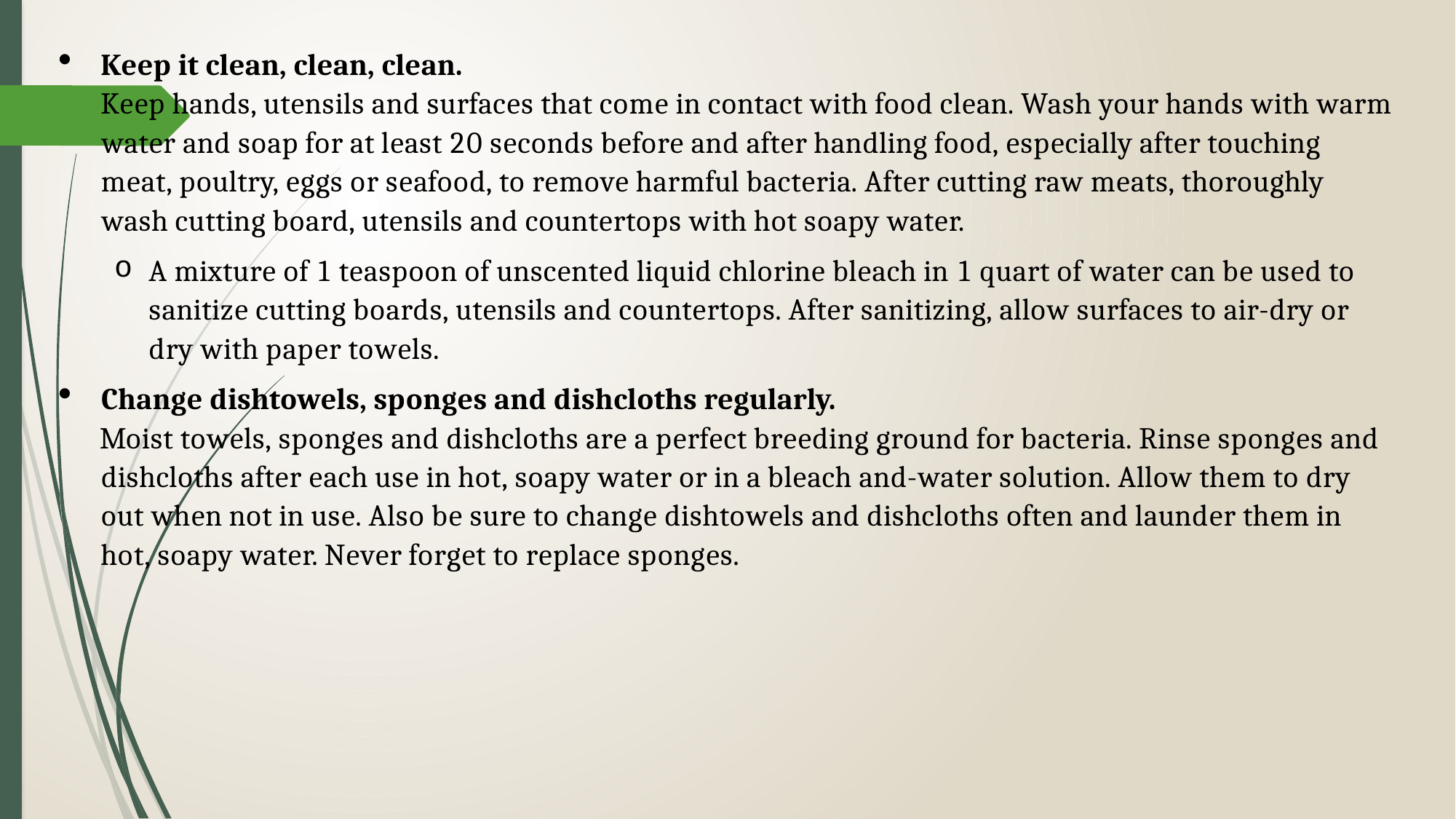

Keep it clean, clean, clean.
Keep hands, utensils and surfaces that come in contact with food clean. Wash your hands with warm water and soap for at least 20 seconds before and after handling food, especially after touching meat, poultry, eggs or seafood, to remove harmful bacteria. After cutting raw meats, thoroughly wash cutting board, utensils and countertops with hot soapy water.
A mixture of 1 teaspoon of unscented liquid chlorine bleach in 1 quart of water can be used to sanitize cutting boards, utensils and countertops. After sanitizing, allow surfaces to air-dry or dry with paper towels.
Change dishtowels, sponges and dishcloths regularly.
Moist towels, sponges and dishcloths are a perfect breeding ground for bacteria. Rinse sponges and dishcloths after each use in hot, soapy water or in a bleach and-water solution. Allow them to dry out when not in use. Also be sure to change dishtowels and dishcloths often and launder them in hot, soapy water. Never forget to replace sponges.